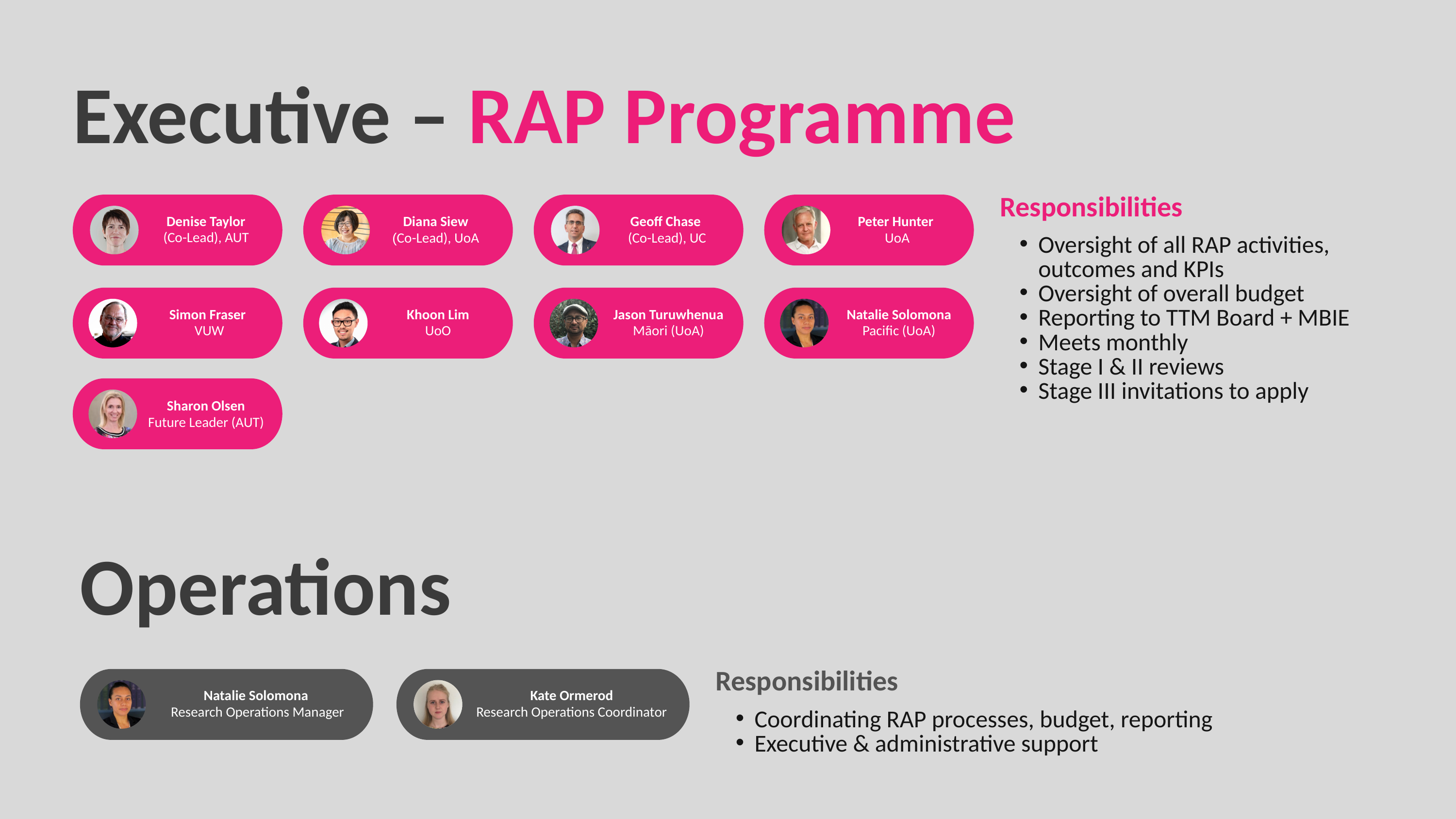

Executive – RAP Programme
Responsibilities
Oversight of all RAP activities, outcomes and KPIs
Oversight of overall budget
Reporting to TTM Board + MBIE
Meets monthly
Stage I & II reviews
Stage III invitations to apply

Denise Taylor
(Co-Lead), AUT
Diana Siew
(Co-Lead), UoA
Geoff Chase
(Co-Lead), UC
Peter Hunter
UoA

Simon Fraser
 VUW
Khoon Lim
UoO
Jason Turuwhenua
Māori (UoA)
Natalie Solomona Pacific (UoA)

Sharon Olsen Future Leader (AUT)
Operations
Responsibilities
Coordinating RAP processes, budget, reporting
Executive & administrative support

Natalie Solomona
Research Operations Manager
Kate Ormerod
Research Operations Coordinator